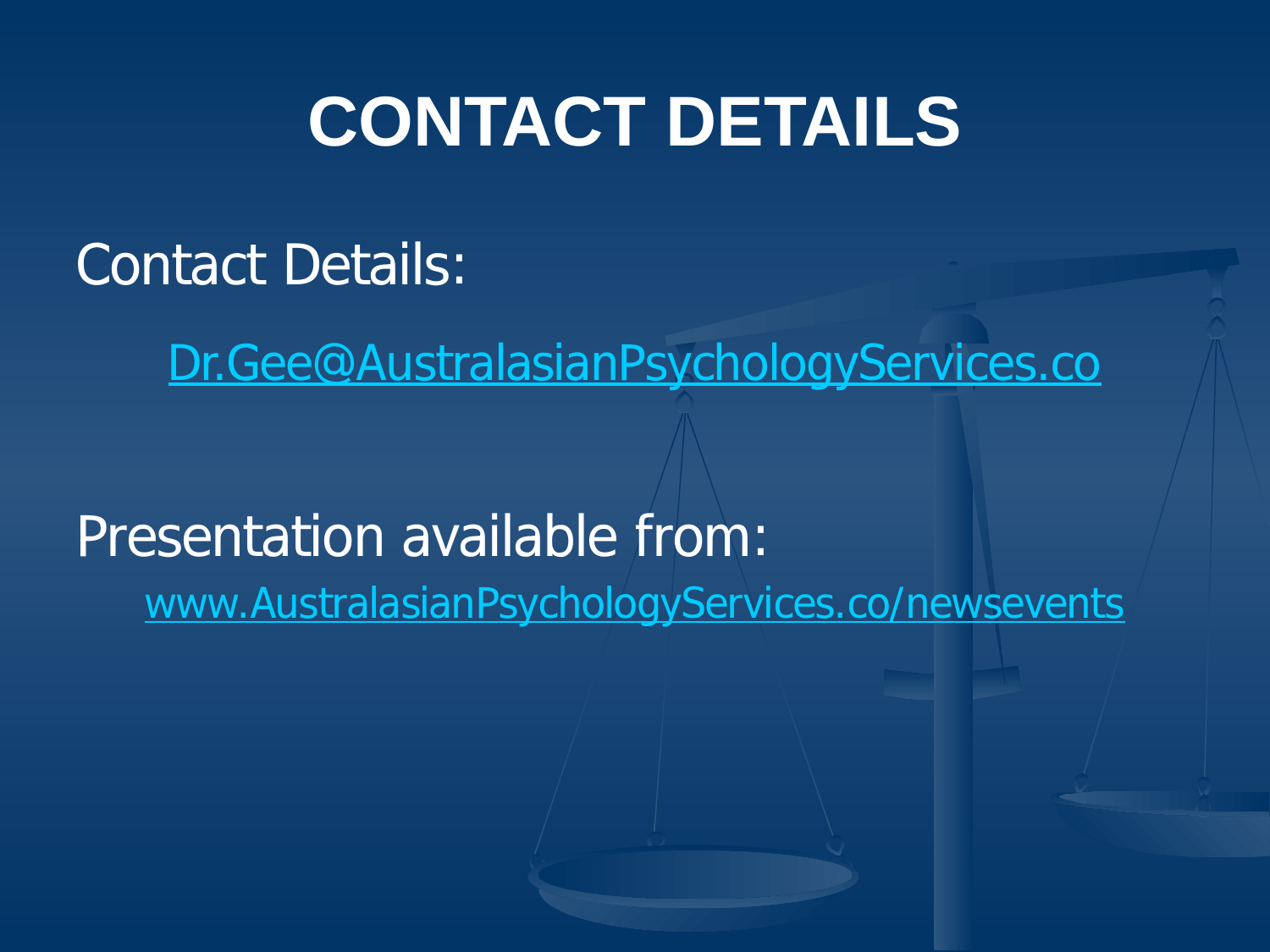

# Contact Details
Contact Details:

Dr.Gee@AustralasianPsychologyServices.co

Presentation available from:
www.AustralasianPsychologyServices.co/newsevents